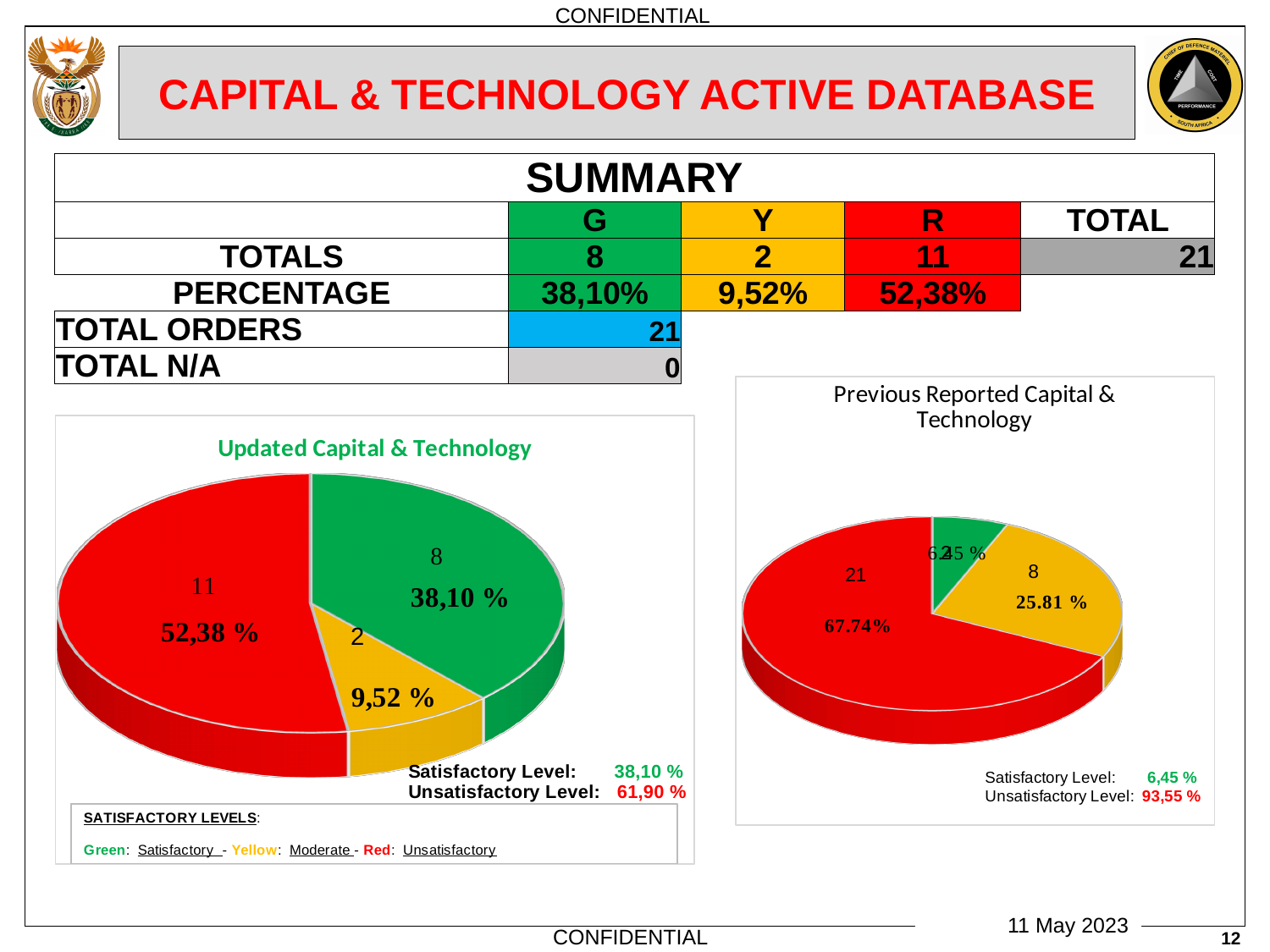

# CAPITAL & TECHNOLOGY ACTIVE DATABASE
| SUMMARY |  |  |  |  |
| --- | --- | --- | --- | --- |
|  | G | Y | R | TOTAL |
| TOTALS | 8 | 2 | 11 | 21 |
| PERCENTAGE | 38,10% | 9,52% | 52,38% |  |
| TOTAL ORDERS | 21 |  |  |  |
| TOTAL N/A | 0 |  |  |  |

[unsupported chart]

[unsupported chart]

12